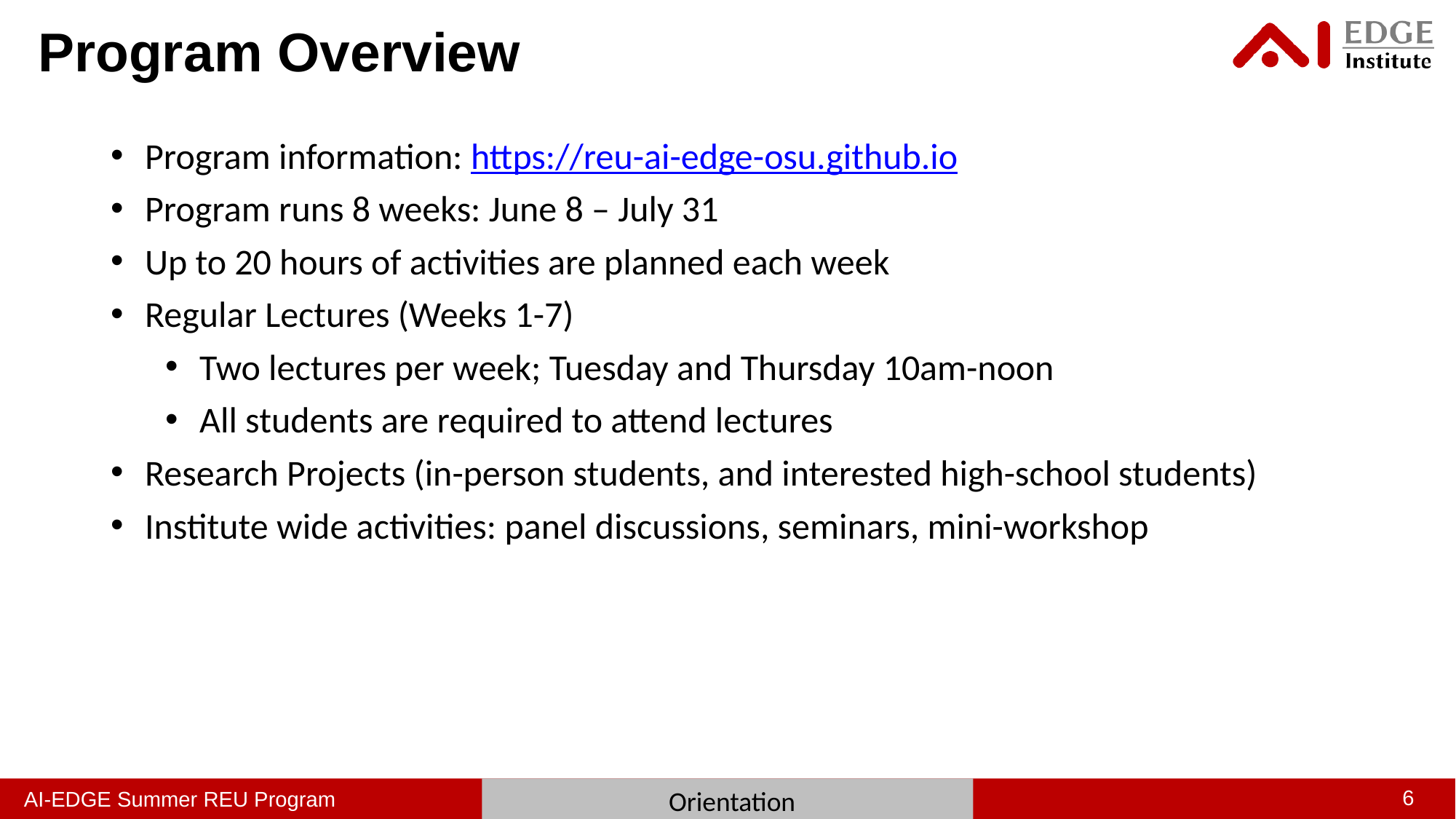

# Program Overview
Program information: https://reu-ai-edge-osu.github.io
Program runs 8 weeks: June 8 – July 31
Up to 20 hours of activities are planned each week
Regular Lectures (Weeks 1-7)
Two lectures per week; Tuesday and Thursday 10am-noon
All students are required to attend lectures
Research Projects (in-person students, and interested high-school students)
Institute wide activities: panel discussions, seminars, mini-workshop